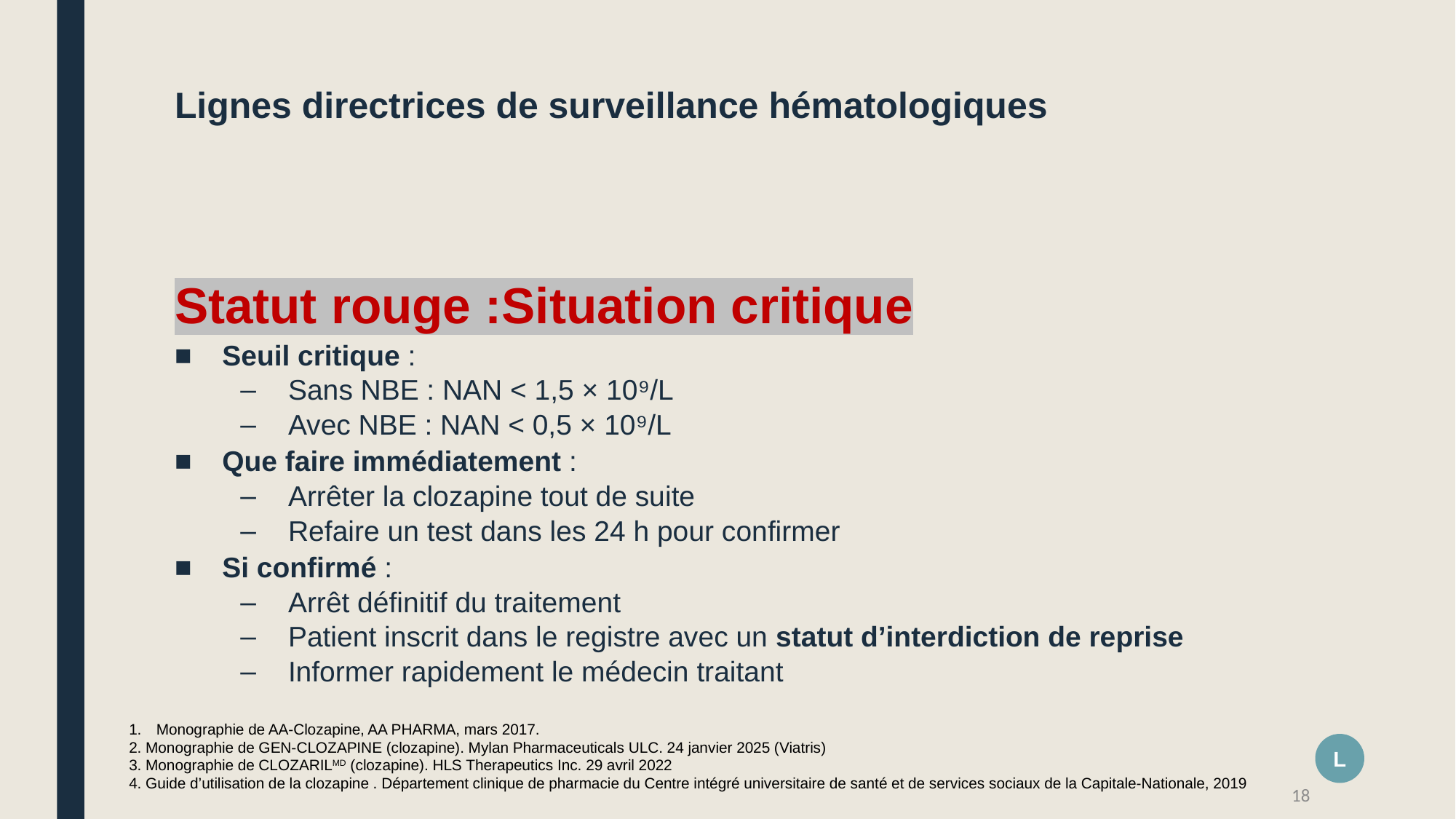

# Lignes directrices de surveillance hématologiques
Statut rouge :Situation critique
Seuil critique :
Sans NBE : NAN < 1,5 × 10⁹/L
Avec NBE : NAN < 0,5 × 10⁹/L
Que faire immédiatement :
Arrêter la clozapine tout de suite
Refaire un test dans les 24 h pour confirmer
Si confirmé :
Arrêt définitif du traitement
Patient inscrit dans le registre avec un statut d’interdiction de reprise
Informer rapidement le médecin traitant

Monographie de AA-Clozapine, AA PHARMA, mars 2017.
2. Monographie de GEN-CLOZAPINE (clozapine). Mylan Pharmaceuticals ULC. 24 janvier 2025 (Viatris)
3. Monographie de CLOZARILMD (clozapine). HLS Therapeutics Inc. 29 avril 2022
4. Guide d’utilisation de la clozapine . Département clinique de pharmacie du Centre intégré universitaire de santé et de services sociaux de la Capitale-Nationale, 2019

L
18